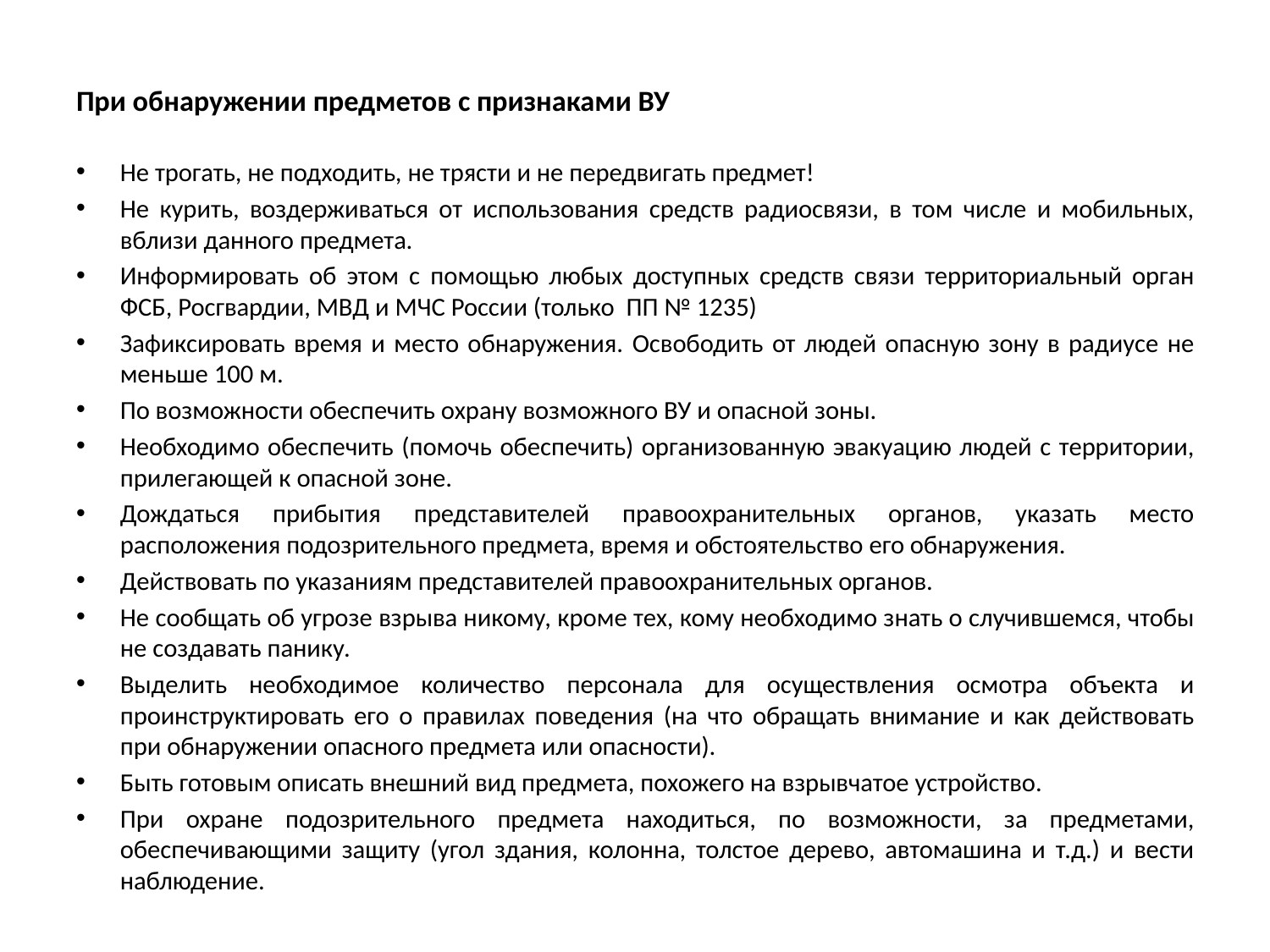

При обнаружении предметов с признаками ВУ

Не трогать, не подходить, не трясти и не передвигать предмет!
Не курить, воздерживаться от использования средств радиосвязи, в том числе и мобильных, вблизи данного предмета.
Информировать об этом с помощью любых доступных средств связи территориальный орган ФСБ, Росгвардии, МВД и МЧС России (только  ПП № 1235)
Зафиксировать время и место обнаружения. Освободить от людей опасную зону в радиусе не меньше 100 м.
По возможности обеспечить охрану возможного ВУ и опасной зоны.
Необходимо обеспечить (помочь обеспечить) организованную эвакуацию людей с территории, прилегающей к опасной зоне.
Дождаться прибытия представителей правоохранительных органов, указать место расположения подозрительного предмета, время и обстоятельство его обнаружения.
Действовать по указаниям представителей правоохранительных органов.
Не сообщать об угрозе взрыва никому, кроме тех, кому необходимо знать о случившемся, чтобы не создавать панику.
Выделить необходимое количество персонала для осуществления осмотра объекта и проинструктировать его о правилах поведения (на что обращать внимание и как действовать при обнаружении опасного предмета или опасности).
Быть готовым описать внешний вид предмета, похожего на взрывчатое устройство.
При охране подозрительного предмета находиться, по возможности, за предметами, обеспечивающими защиту (угол здания, колонна, толстое дерево, автомашина и т.д.) и вести наблюдение.